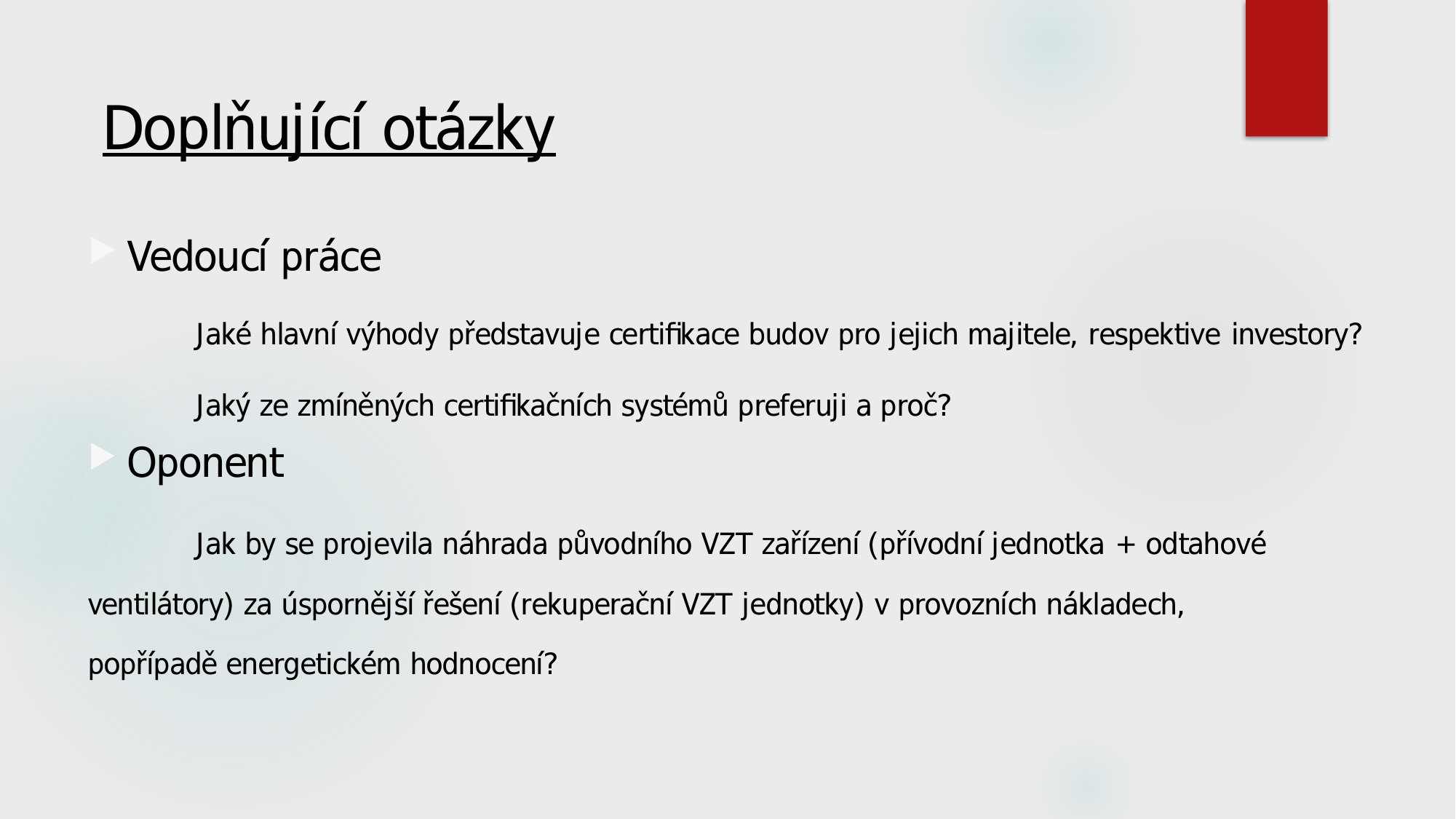

# Doplňující otázky
Vedoucí práce
	Jaké hlavní výhody představuje certifikace budov pro jejich majitele, respektive investory?
	Jaký ze zmíněných certifikačních systémů preferuji a proč?
Oponent
	Jak by se projevila náhrada původního VZT zařízení (přívodní jednotka + odtahové 	ventilátory) za úspornější řešení (rekuperační VZT jednotky) v provozních nákladech, 	popřípadě energetickém hodnocení?